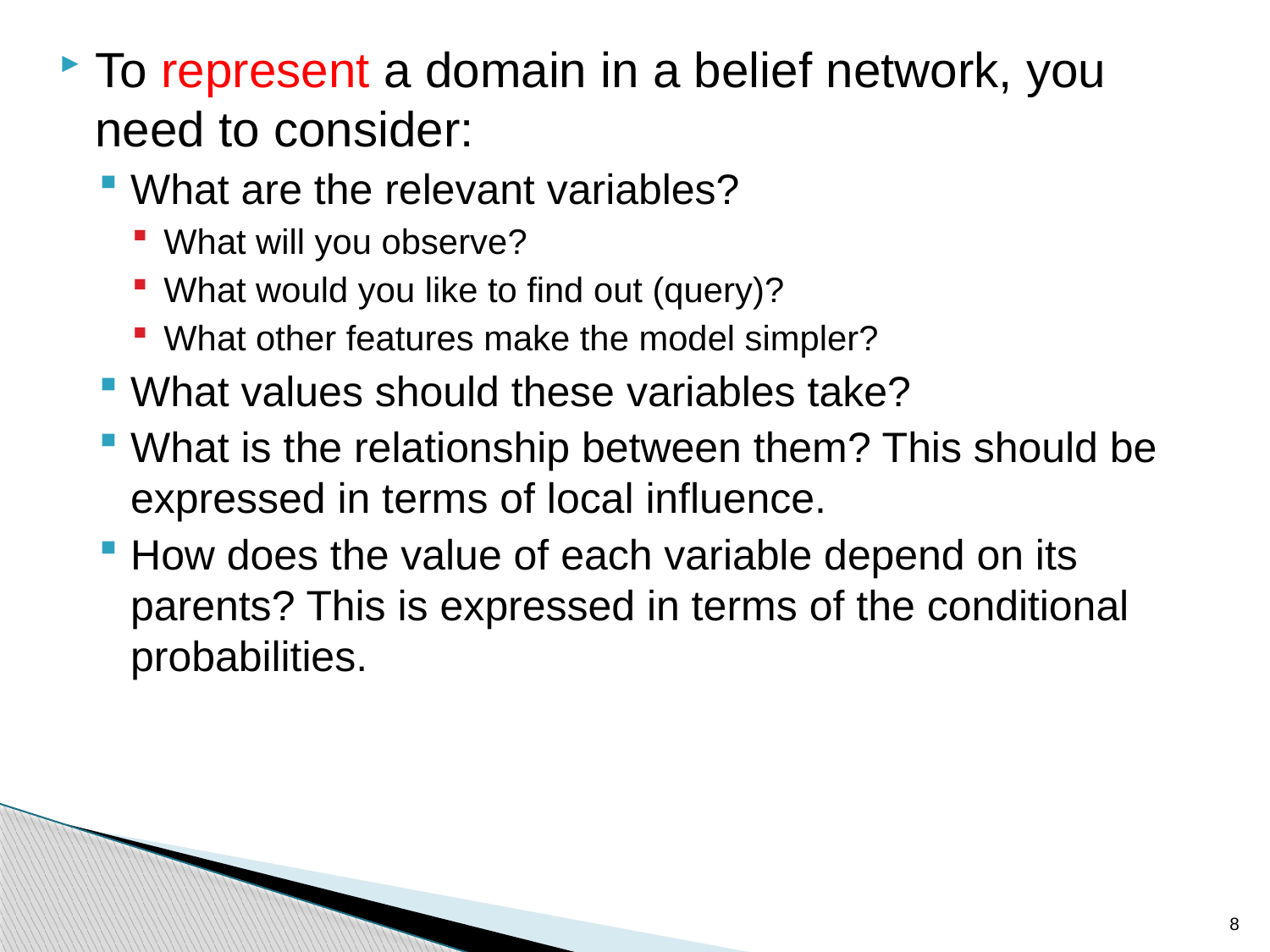

To represent a domain in a belief network, you need to consider:
What are the relevant variables?
What will you observe?
What would you like to find out (query)?
What other features make the model simpler?
What values should these variables take?
What is the relationship between them? This should be expressed in terms of local influence.
How does the value of each variable depend on its parents? This is expressed in terms of the conditional probabilities.
8